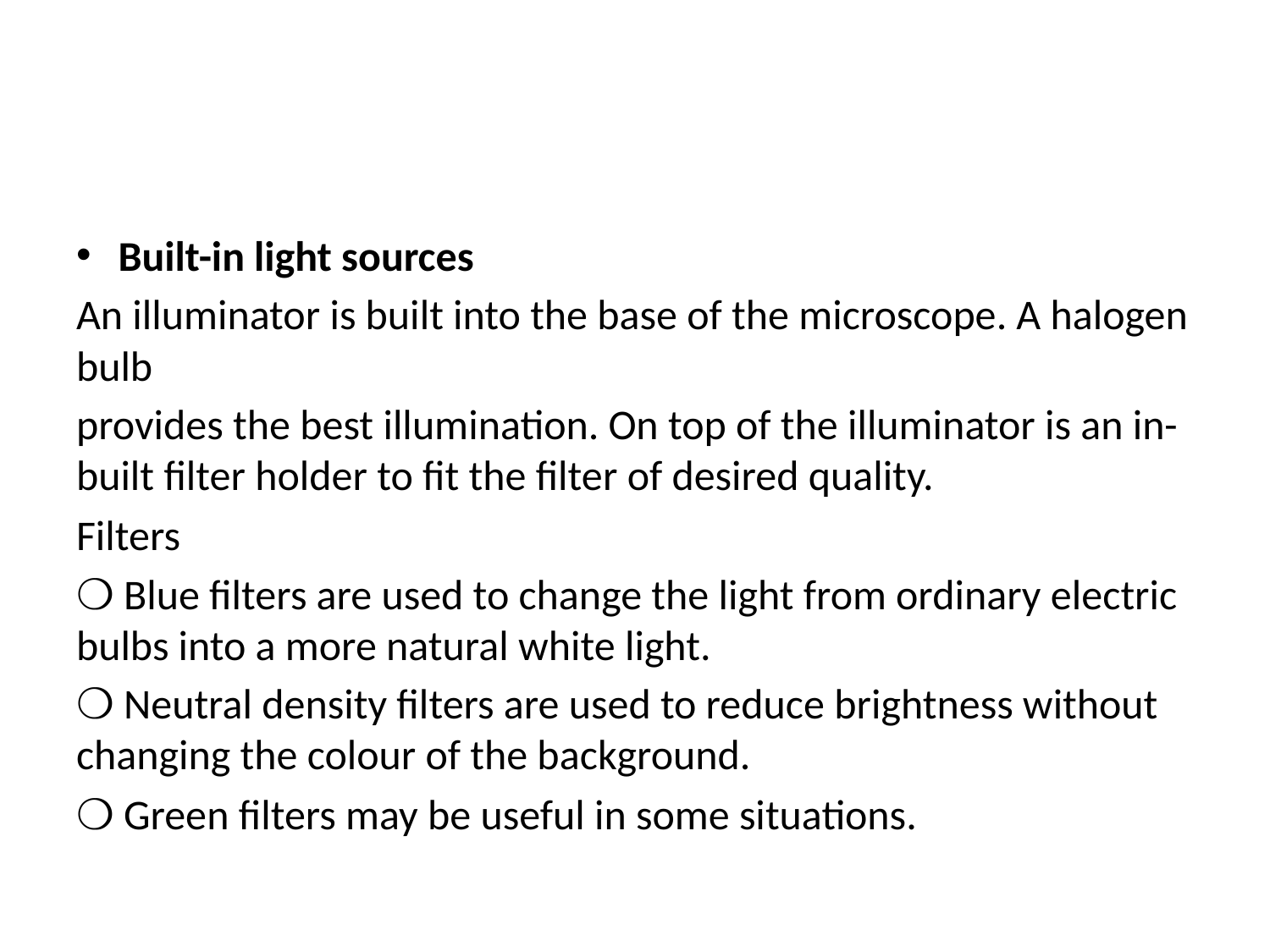

#
Built-in light sources
An illuminator is built into the base of the microscope. A halogen bulb
provides the best illumination. On top of the illuminator is an in-built filter holder to fit the filter of desired quality.
Filters
❍ Blue filters are used to change the light from ordinary electric bulbs into a more natural white light.
❍ Neutral density filters are used to reduce brightness without changing the colour of the background.
❍ Green filters may be useful in some situations.